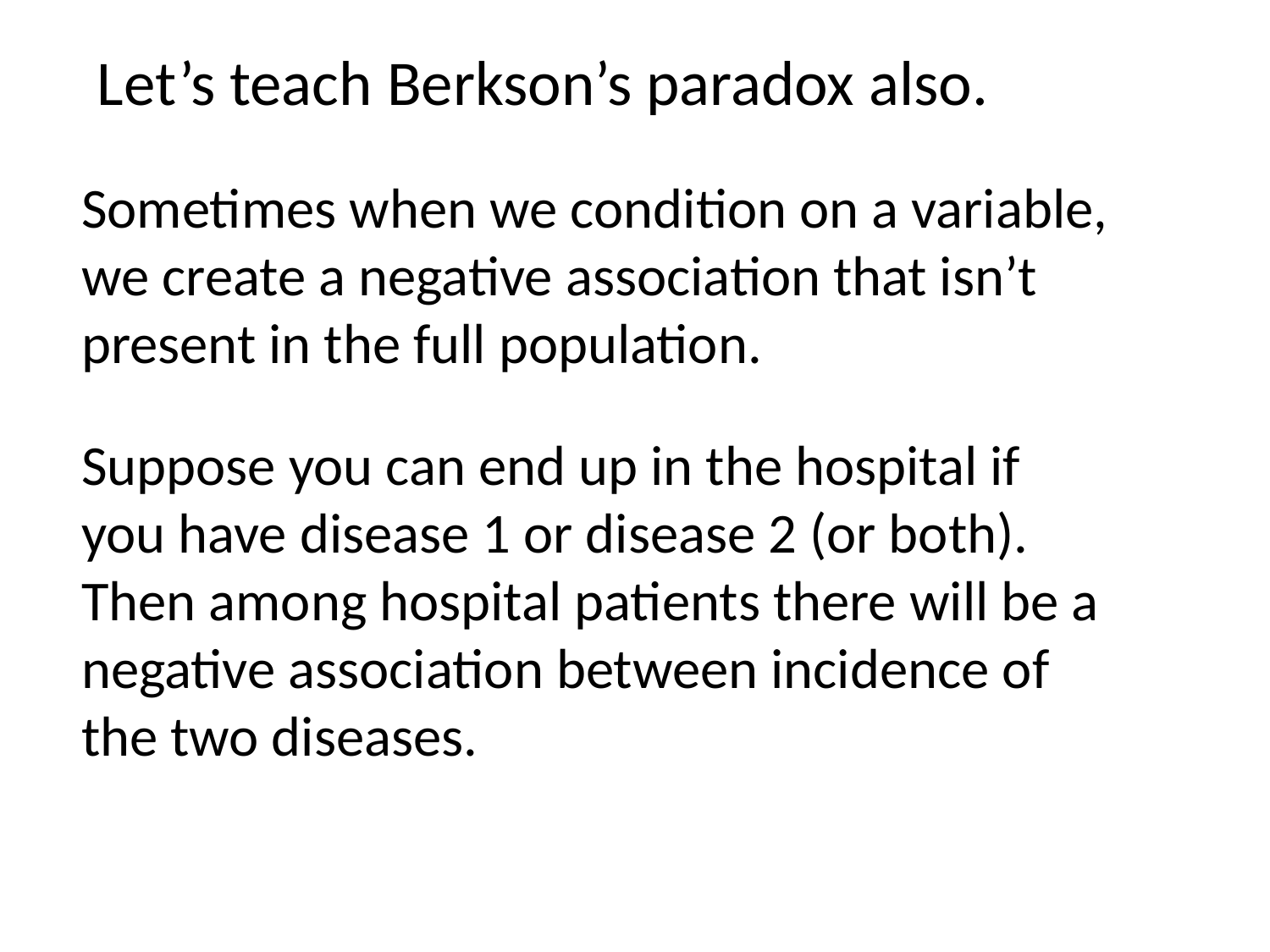

Let’s teach Berkson’s paradox also.
Sometimes when we condition on a variable, we create a negative association that isn’t present in the full population.
Suppose you can end up in the hospital if you have disease 1 or disease 2 (or both). Then among hospital patients there will be a negative association between incidence of the two diseases.